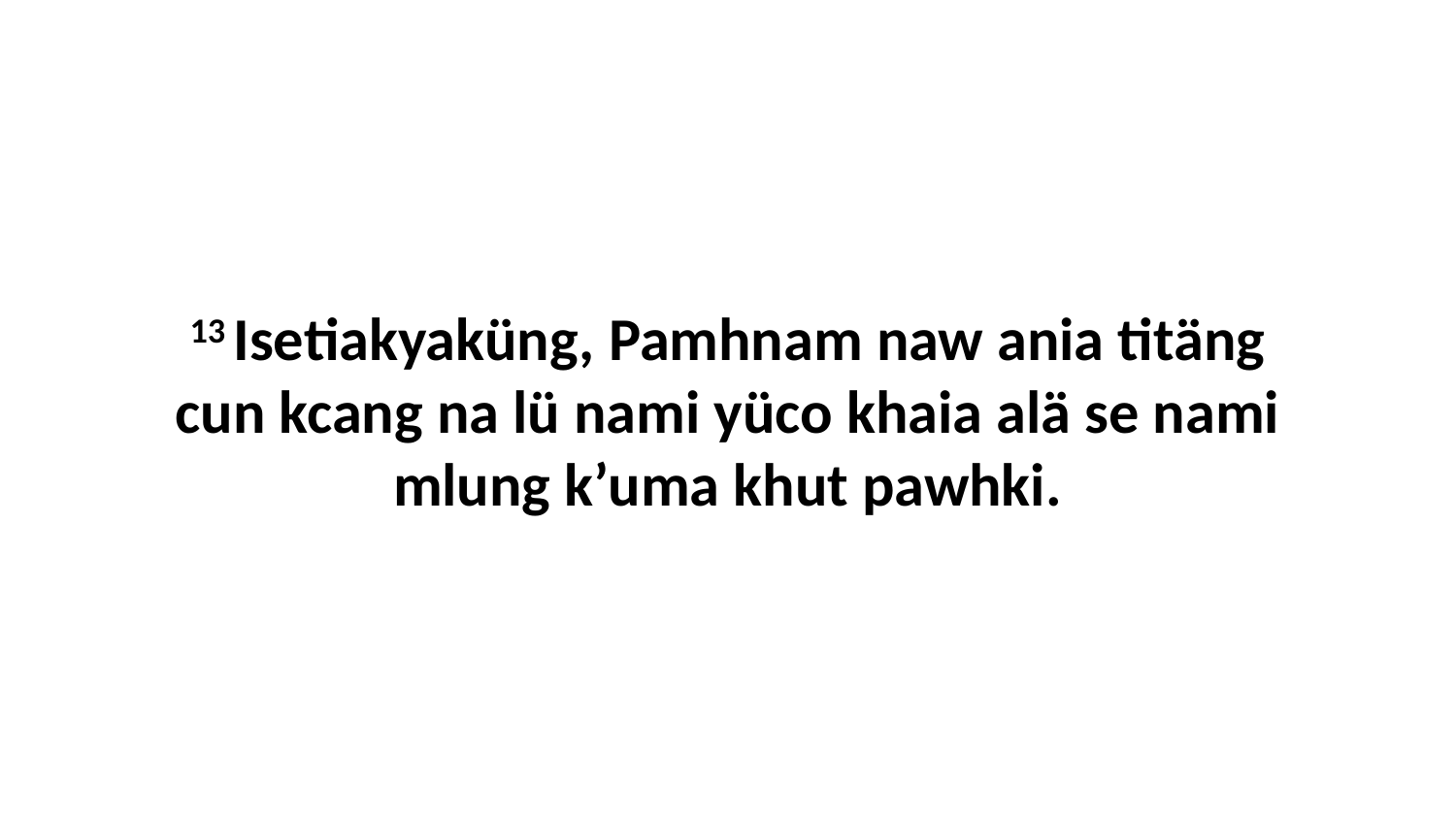

13 Isetiakyaküng, Pamhnam naw ania titäng cun kcang na lü nami yüco khaia alä se nami mlung k’uma khut pawhki.